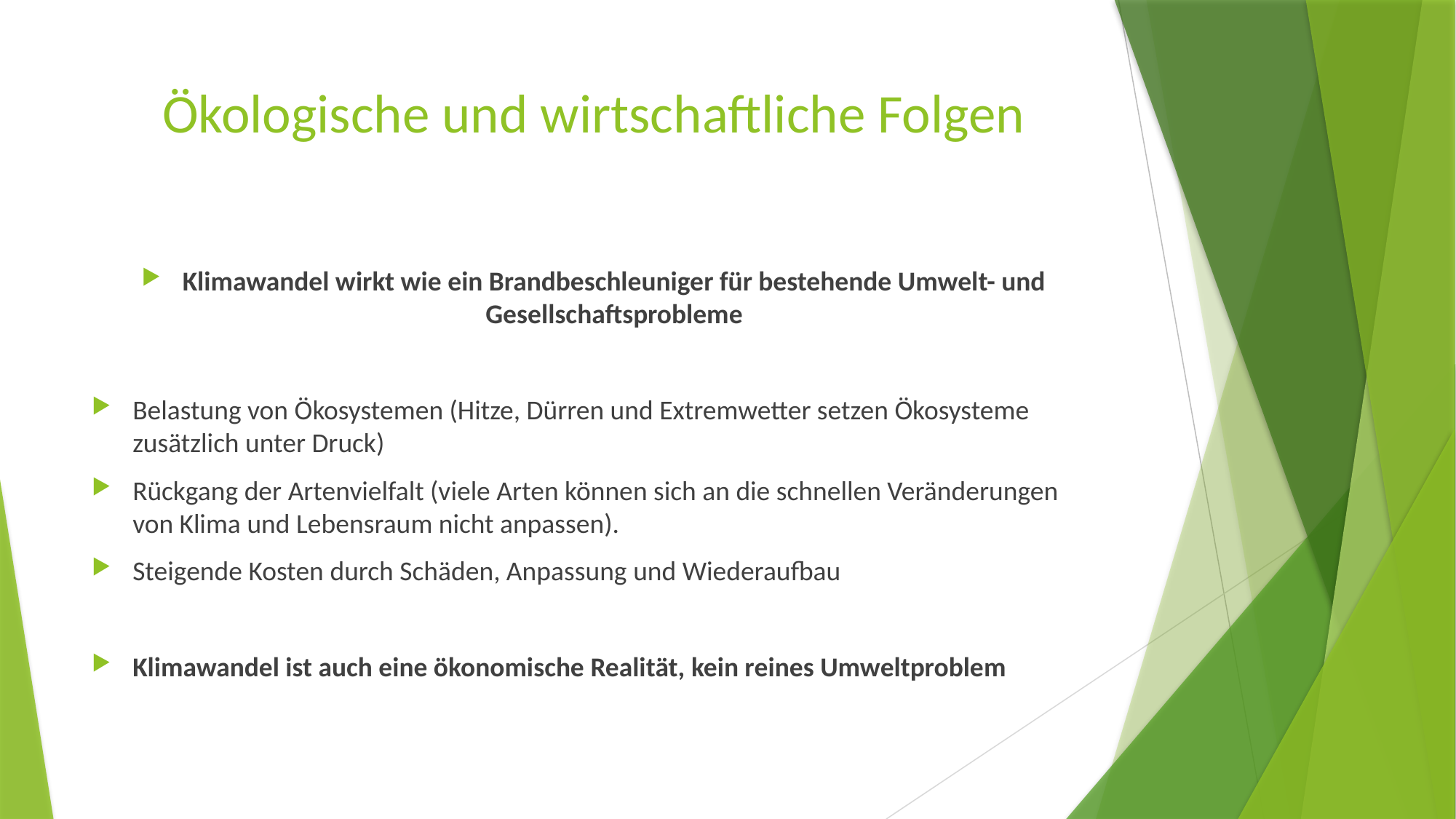

# Ökologische und wirtschaftliche Folgen
Klimawandel wirkt wie ein Brandbeschleuniger für bestehende Umwelt- und Gesellschaftsprobleme

Belastung von Ökosystemen (Hitze, Dürren und Extremwetter setzen Ökosysteme zusätzlich unter Druck)
Rückgang der Artenvielfalt (viele Arten können sich an die schnellen Veränderungen von Klima und Lebensraum nicht anpassen).
Steigende Kosten durch Schäden, Anpassung und Wiederaufbau

Klimawandel ist auch eine ökonomische Realität, kein reines Umweltproblem